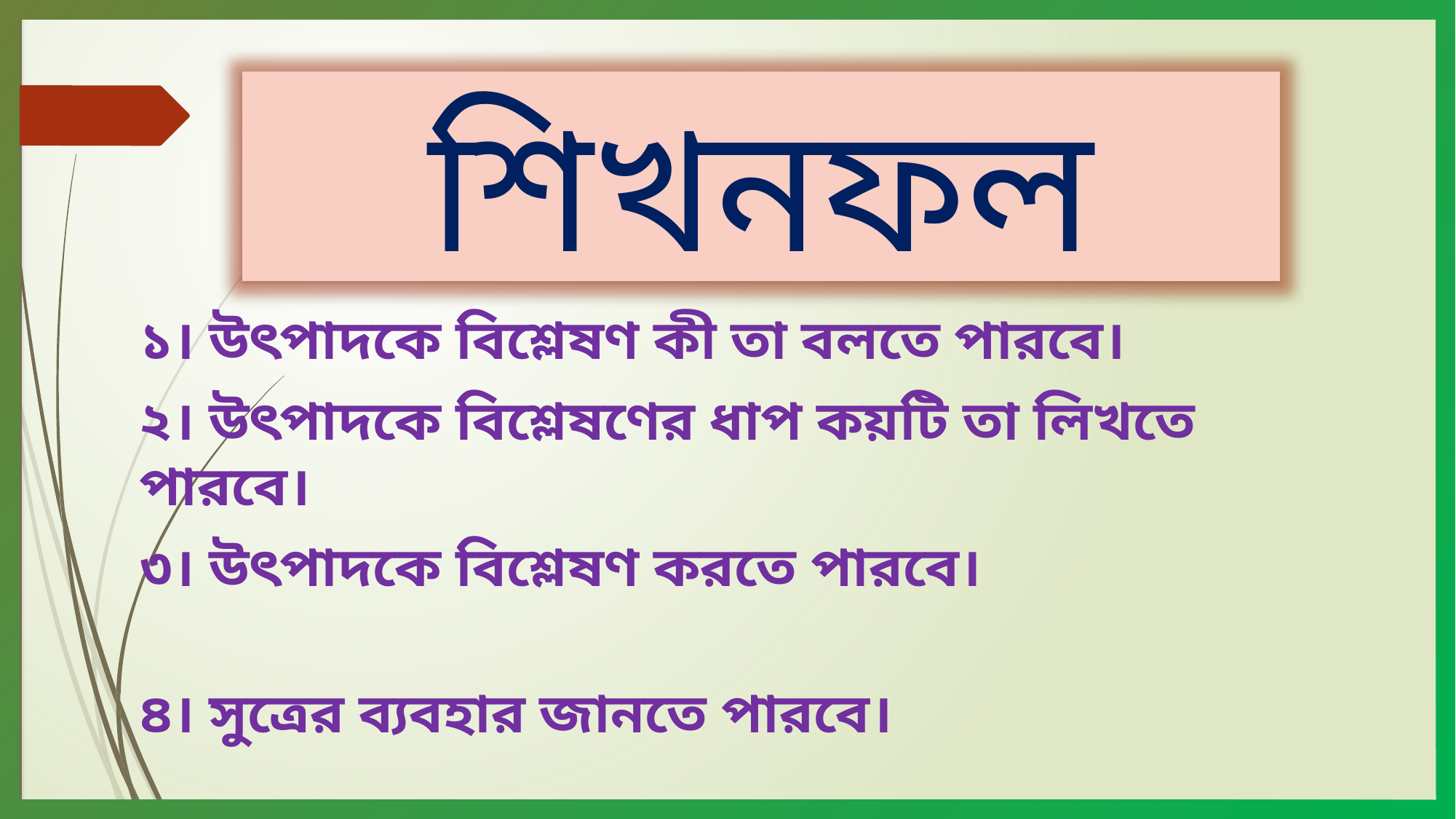

শিখনফল
১। উৎপাদকে বিশ্লেষণ কী তা বলতে পারবে।
২। উৎপাদকে বিশ্লেষণের ধাপ কয়টি তা লিখতে পারবে।
৩। উৎপাদকে বিশ্লেষণ করতে পারবে।
৪। সুত্রের ব্যবহার জানতে পারবে।